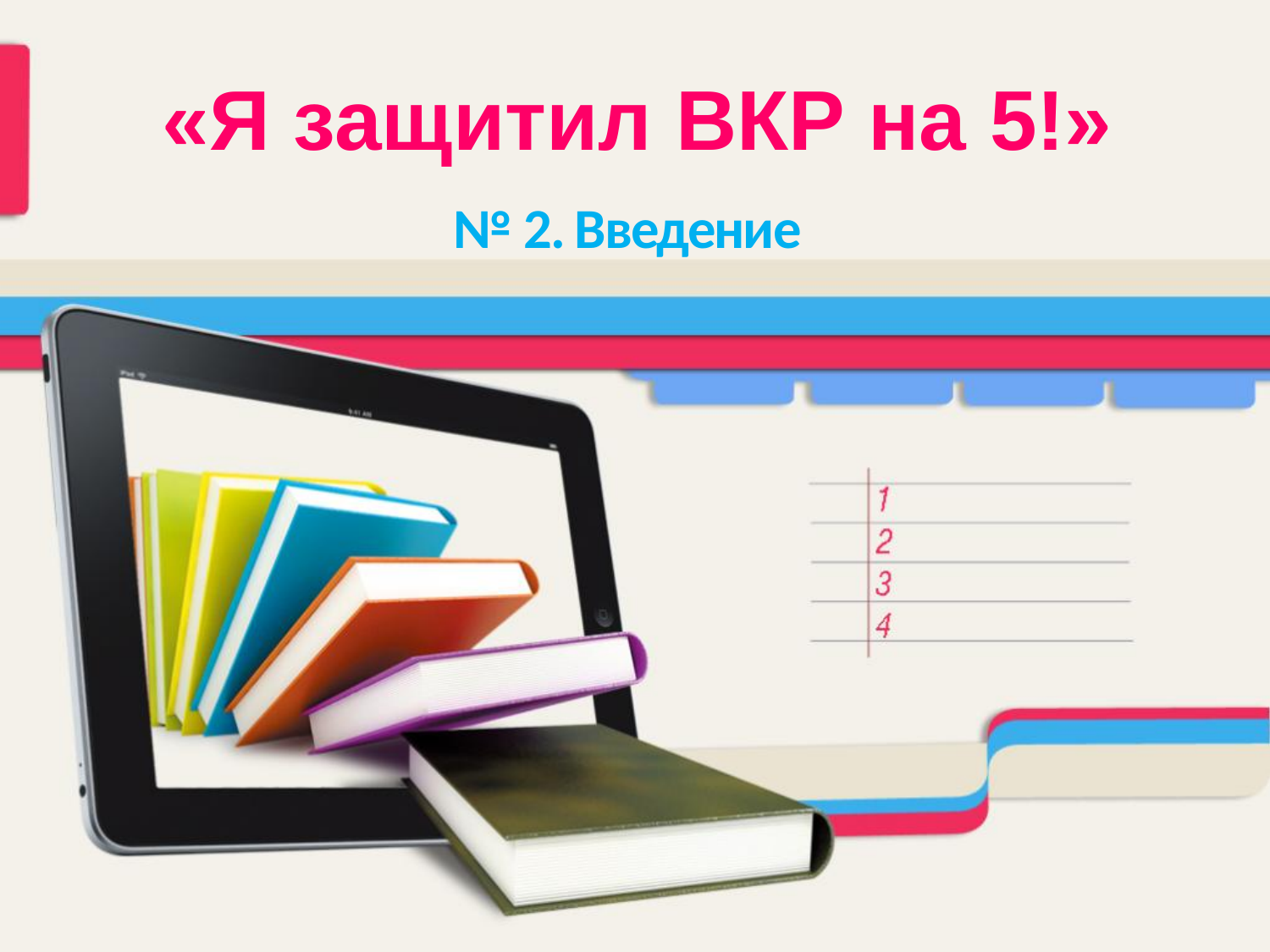

«Я защитил ВКР на 5!»

№ 2. Введение